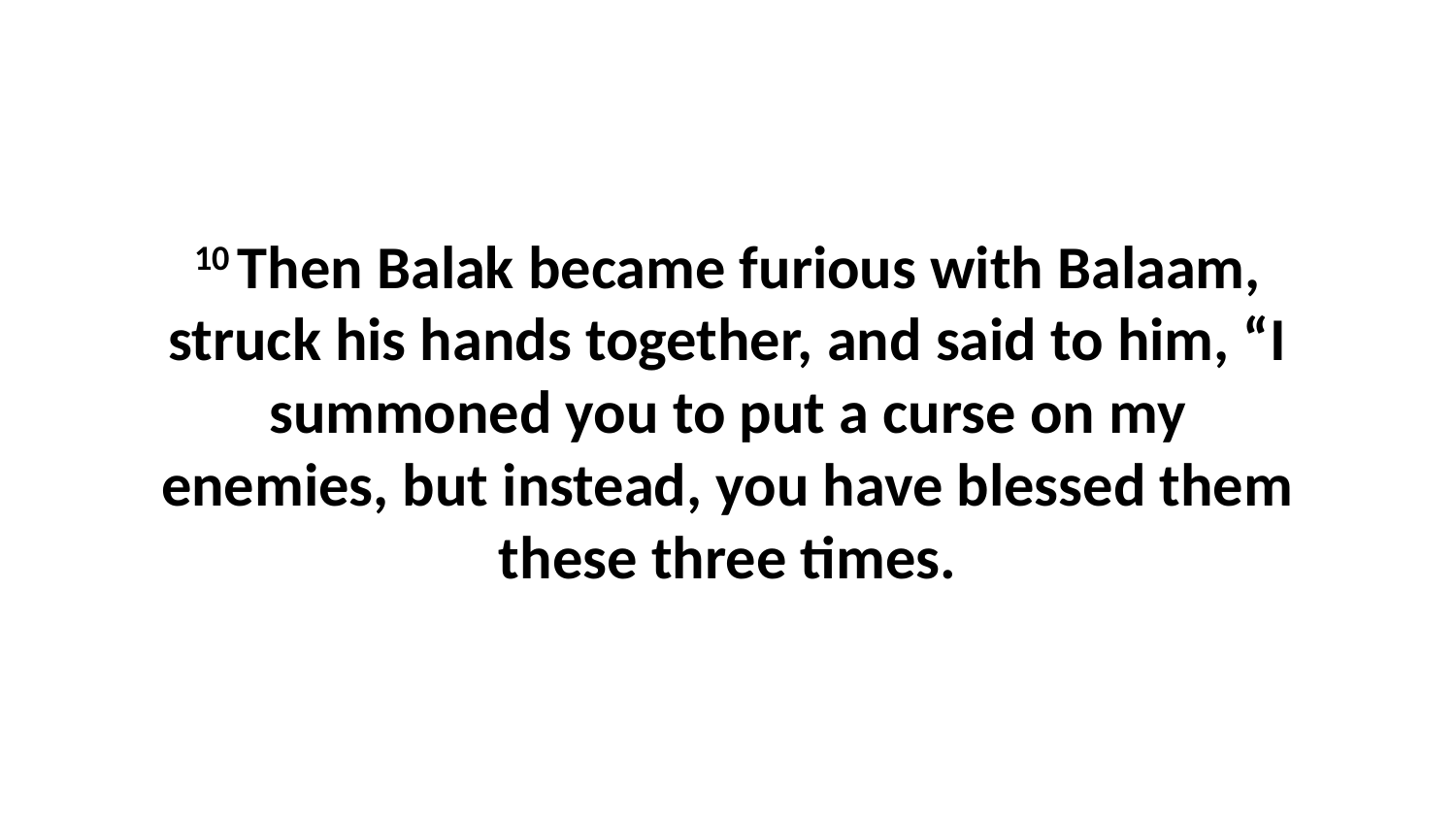

10 Then Balak became furious with Balaam, struck his hands together, and said to him, “I summoned you to put a curse on my enemies, but instead, you have blessed them these three times.